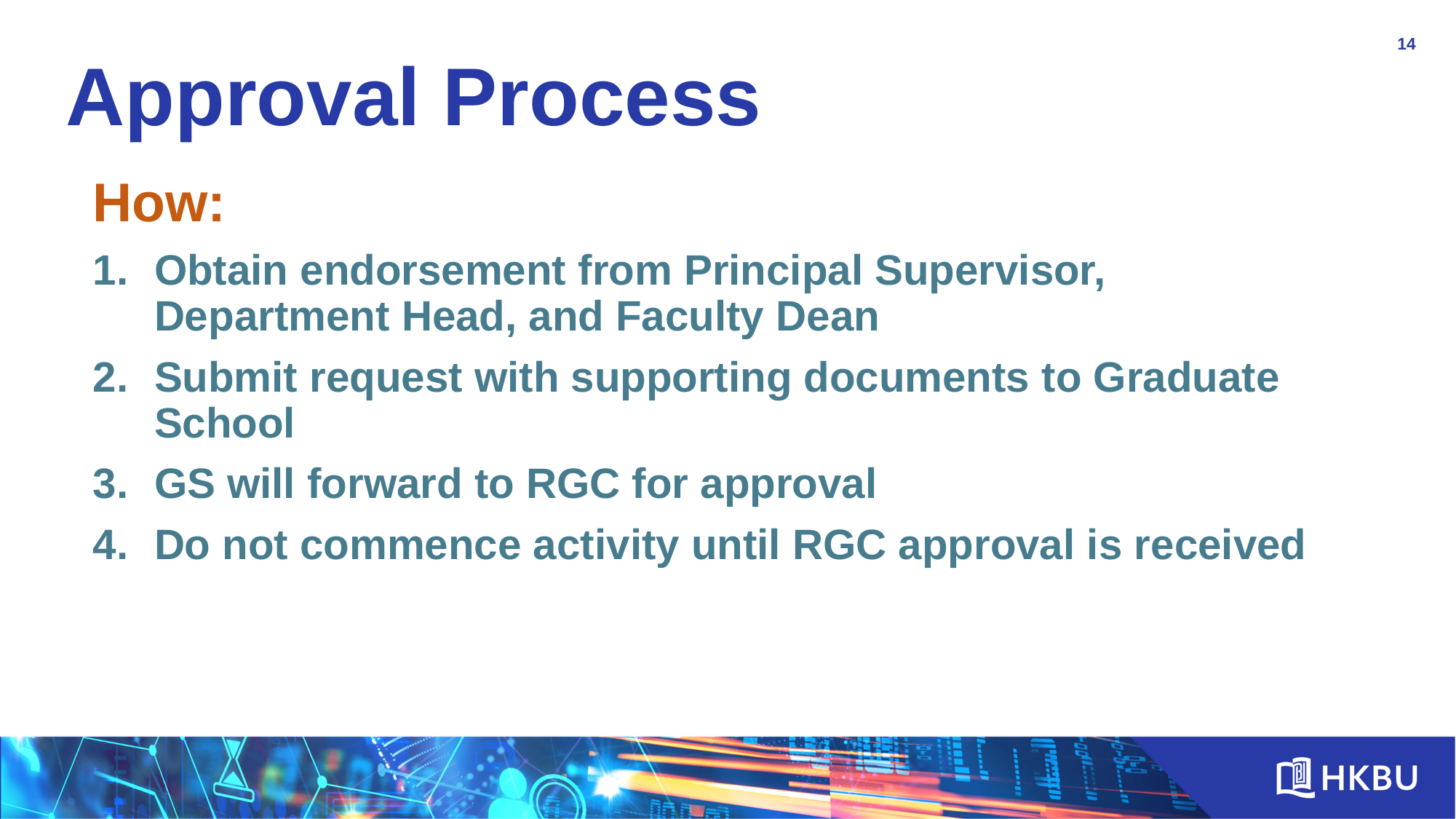

14
# Approval Process
How:
Obtain endorsement from Principal Supervisor, Department Head, and Faculty Dean
Submit request with supporting documents to Graduate School
GS will forward to RGC for approval
Do not commence activity until RGC approval is received